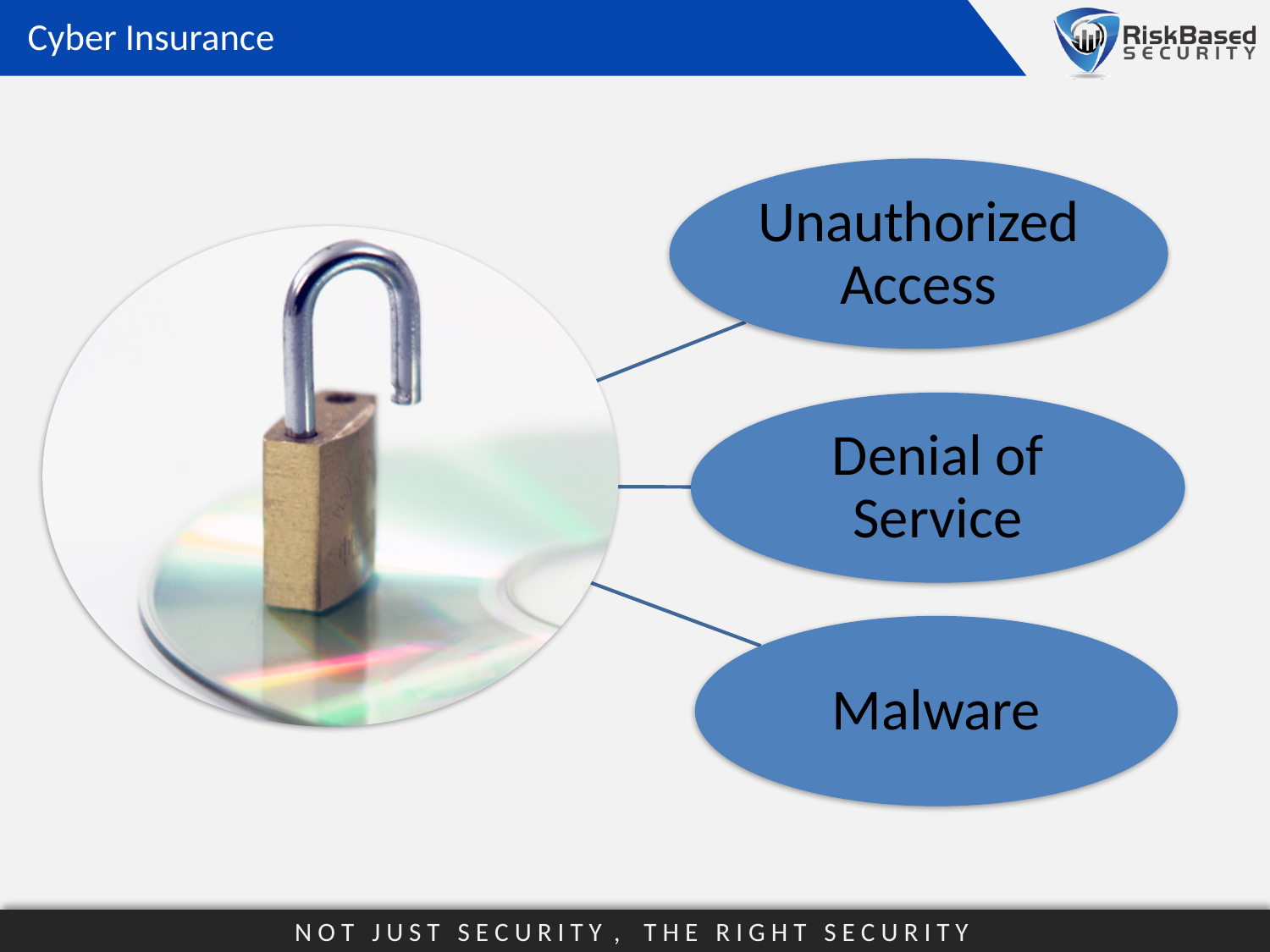

Cyber Insurance
Unauthorized Access
Denial of Service
Malware